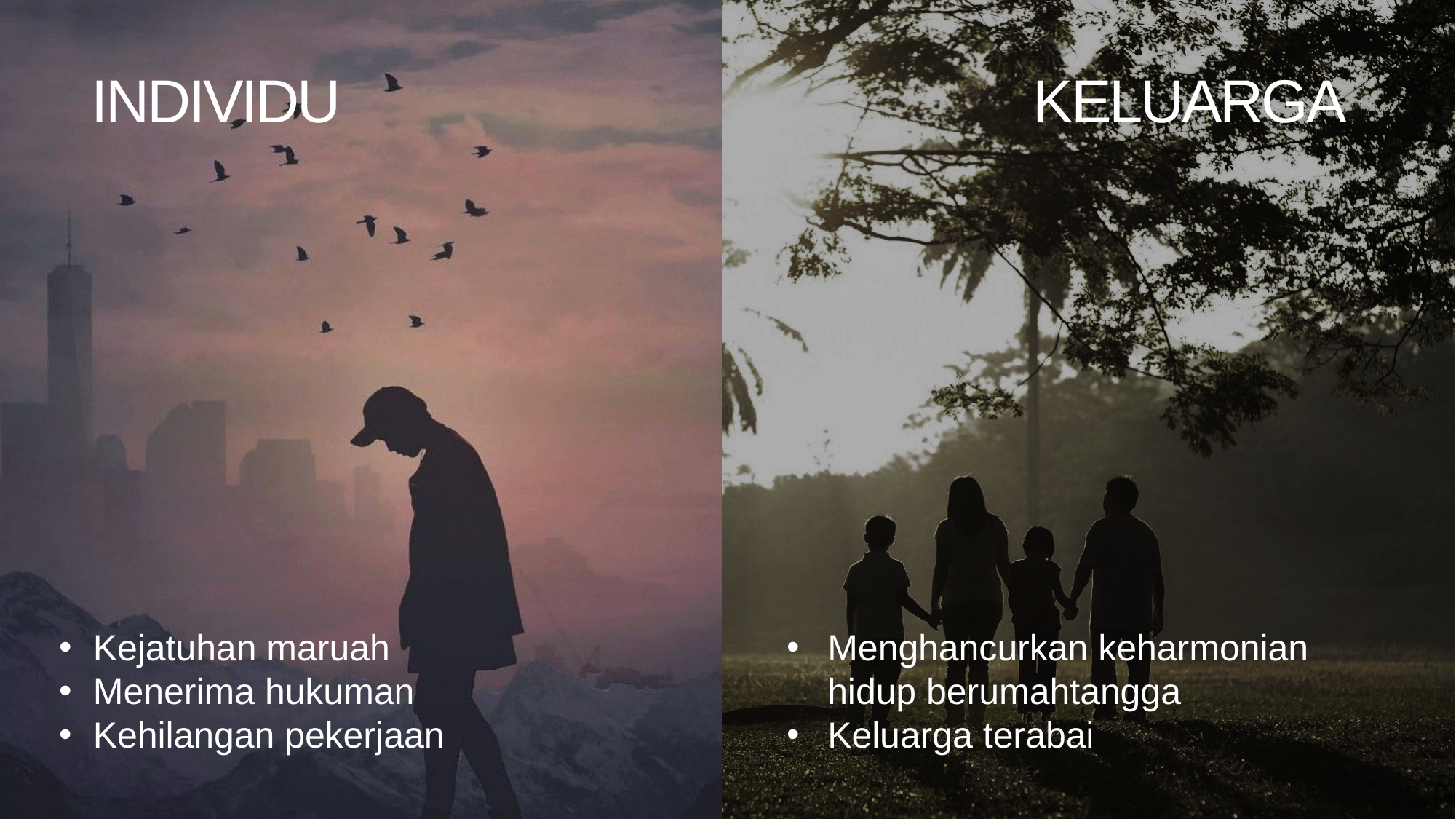

INDIVIDU
KELUARGA
Menghancurkan keharmonian hidup berumahtangga
Keluarga terabai
Kejatuhan maruah
Menerima hukuman
Kehilangan pekerjaan